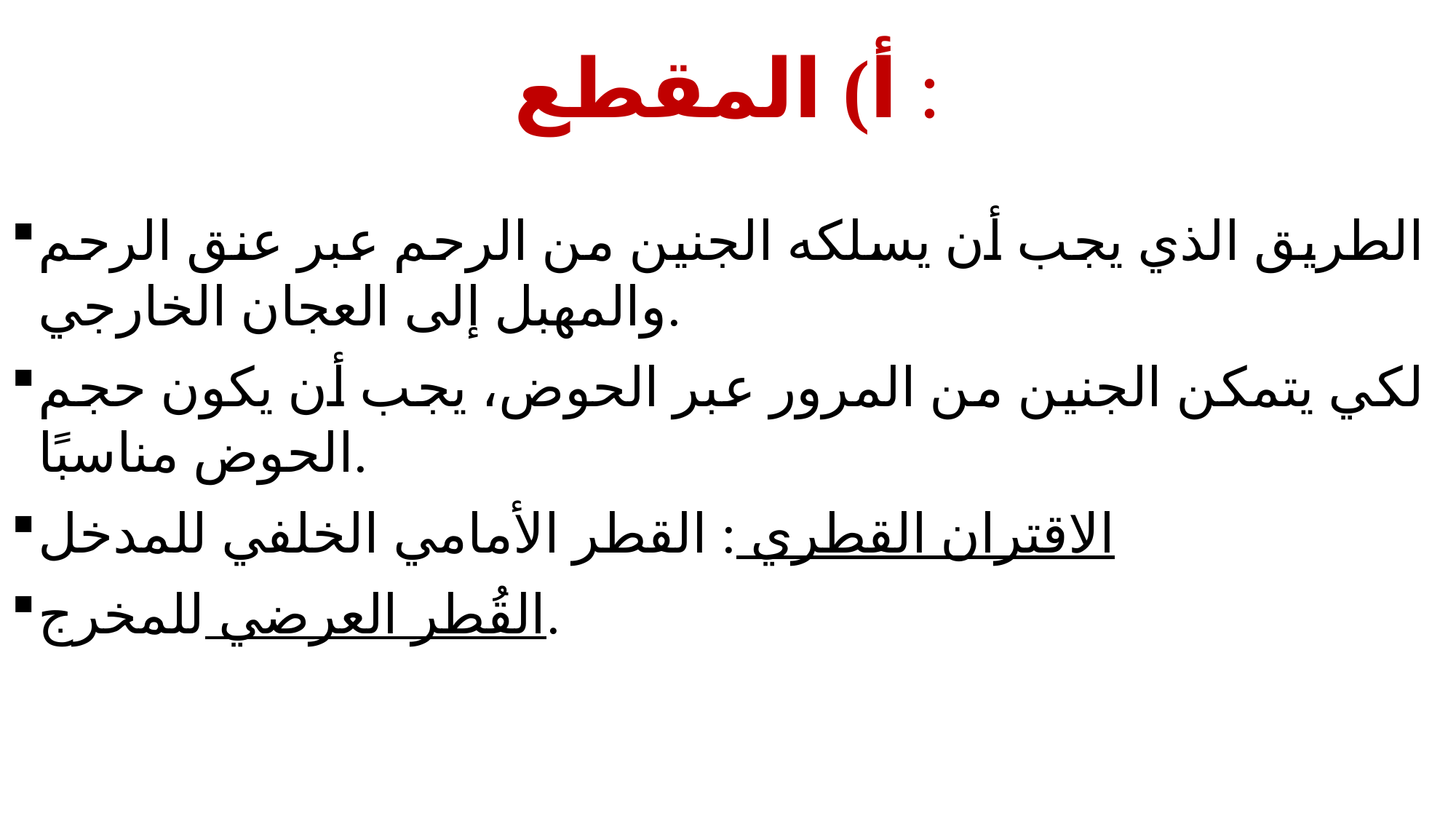

# أ) المقطع :
الطريق الذي يجب أن يسلكه الجنين من الرحم عبر عنق الرحم والمهبل إلى العجان الخارجي.
لكي يتمكن الجنين من المرور عبر الحوض، يجب أن يكون حجم الحوض مناسبًا.
الاقتران القطري : القطر الأمامي الخلفي للمدخل
القُطر العرضي للمخرج.